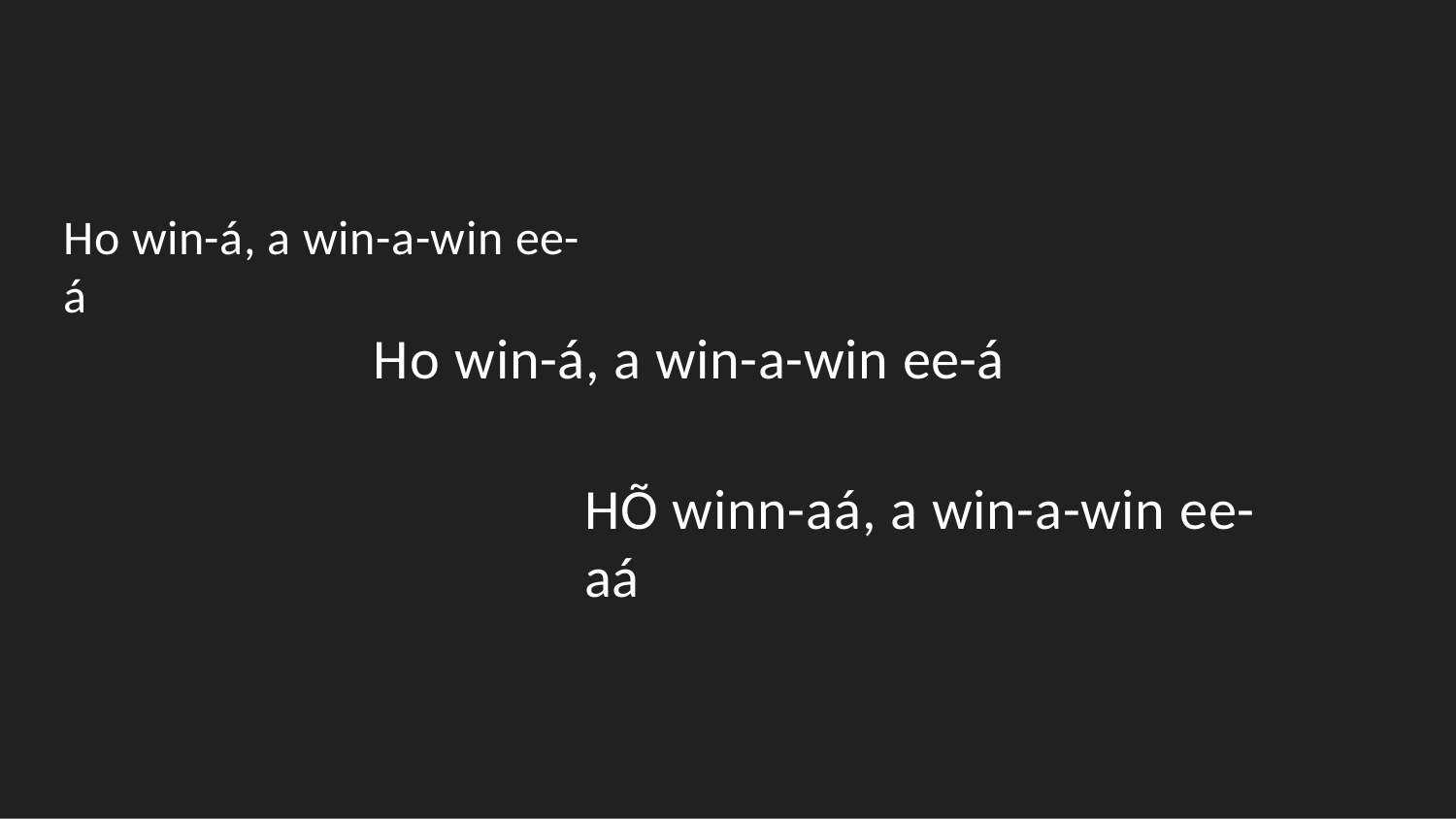

# Ho win-á, a win-a-win ee-á
Ho win-á, a win-a-win ee-á

HÕ winn-aá, a win-a-win ee-aá